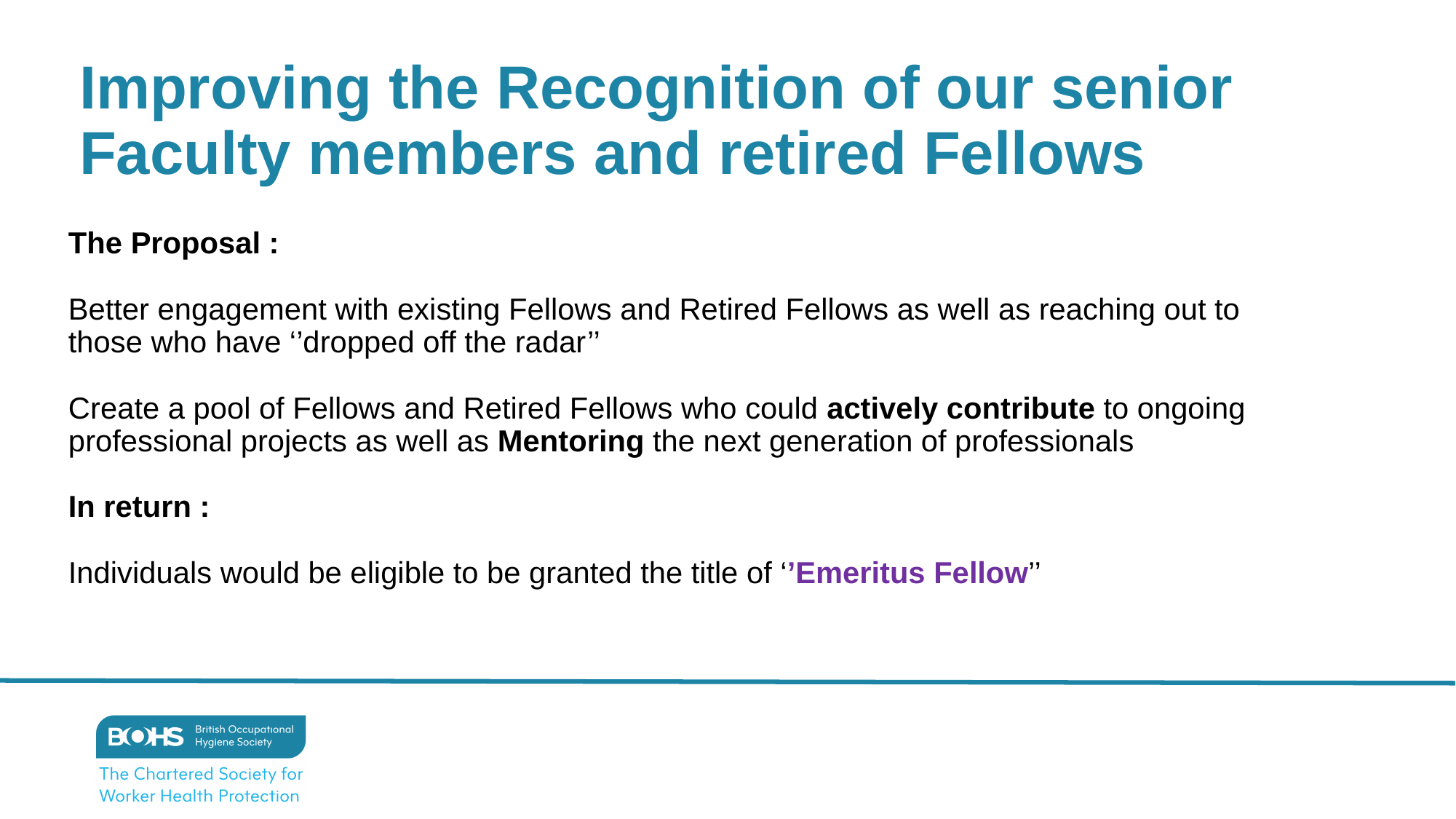

Improving the Recognition of our senior Faculty members and retired Fellows

The Proposal :
Better engagement with existing Fellows and Retired Fellows as well as reaching out to those who have ‘’dropped off the radar’’
Create a pool of Fellows and Retired Fellows who could actively contribute to ongoing professional projects as well as Mentoring the next generation of professionals
In return :
Individuals would be eligible to be granted the title of ‘’Emeritus Fellow’’